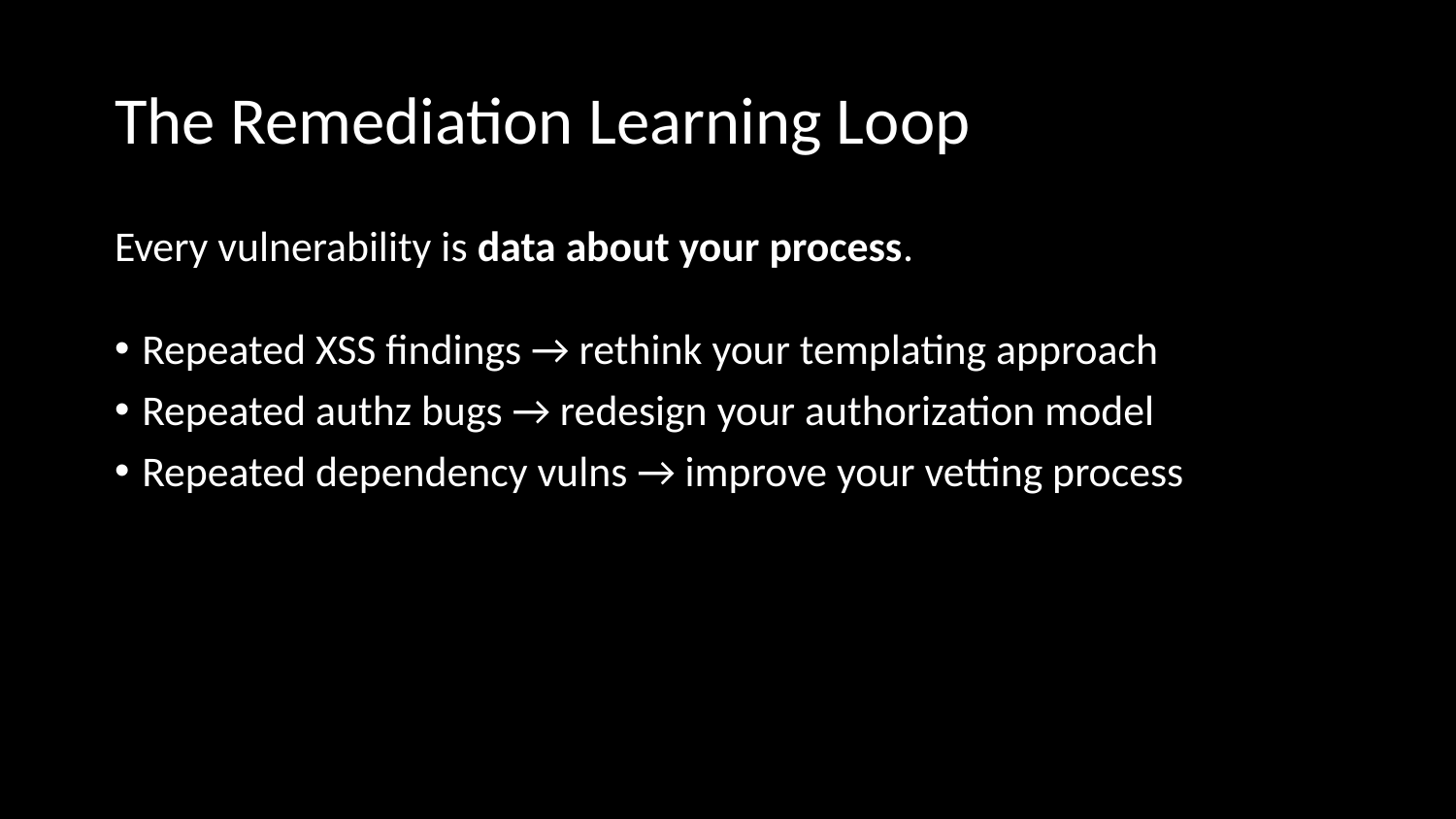

# The Remediation Learning Loop
Every vulnerability is data about your process.

Repeated XSS findings → rethink your templating approach
Repeated authz bugs → redesign your authorization model
Repeated dependency vulns → improve your vetting process